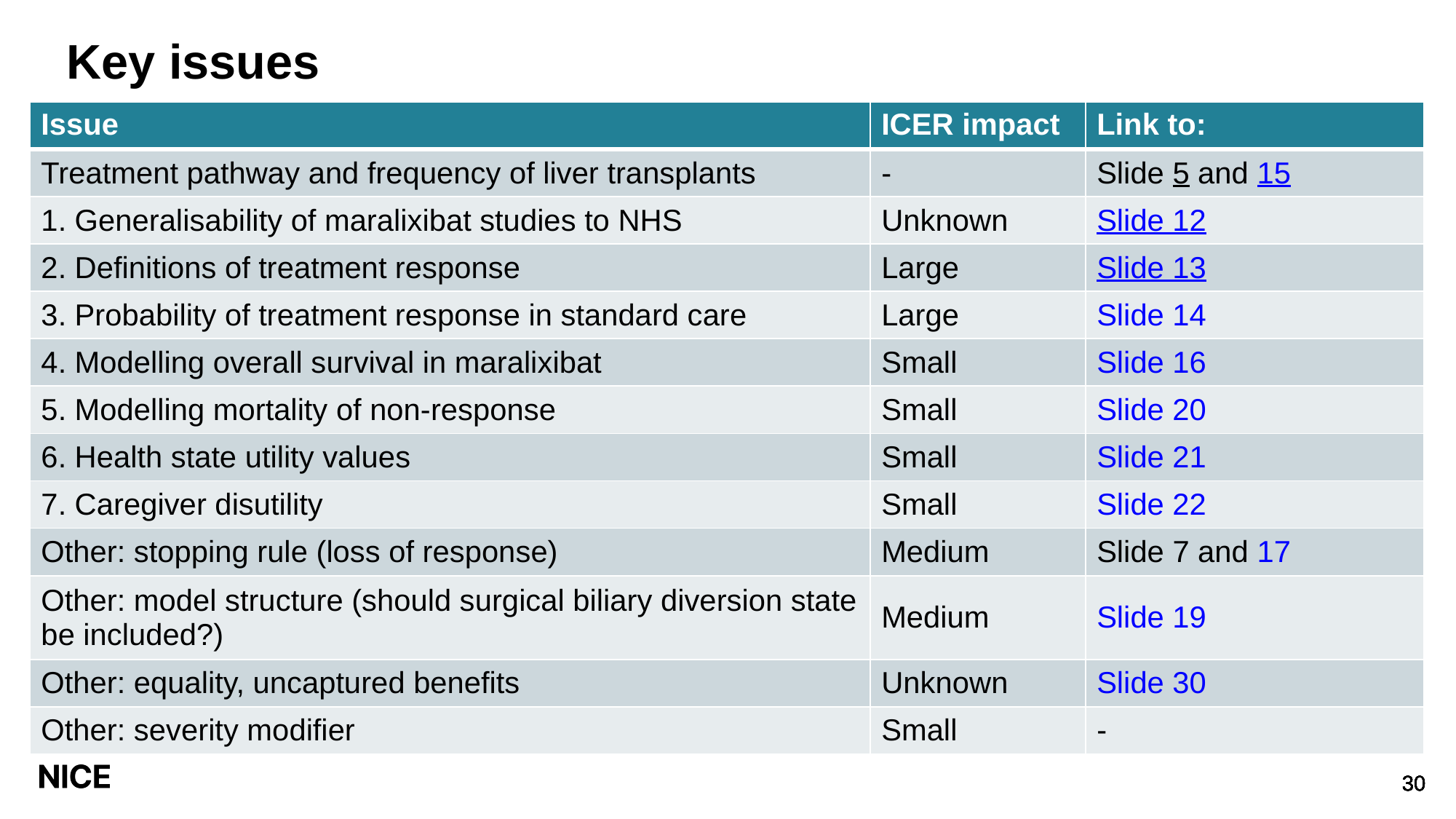

# Key issues
| Issue | ICER impact | Link to: |
| --- | --- | --- |
| Treatment pathway and frequency of liver transplants | - | Slide 5 and 15 |
| 1. Generalisability of maralixibat studies to NHS | Unknown | Slide 12 |
| 2. Definitions of treatment response | Large | Slide 13 |
| 3. Probability of treatment response in standard care | Large | Slide 14 |
| 4. Modelling overall survival in maralixibat | Small | Slide 16 |
| 5. Modelling mortality of non-response | Small | Slide 20 |
| 6. Health state utility values | Small | Slide 21 |
| 7. Caregiver disutility | Small | Slide 22 |
| Other: stopping rule (loss of response) | Medium | Slide 7 and 17 |
| Other: model structure (should surgical biliary diversion state be included?) | Medium | Slide 19 |
| Other: equality, uncaptured benefits | Unknown | Slide 30 |
| Other: severity modifier | Small | - |